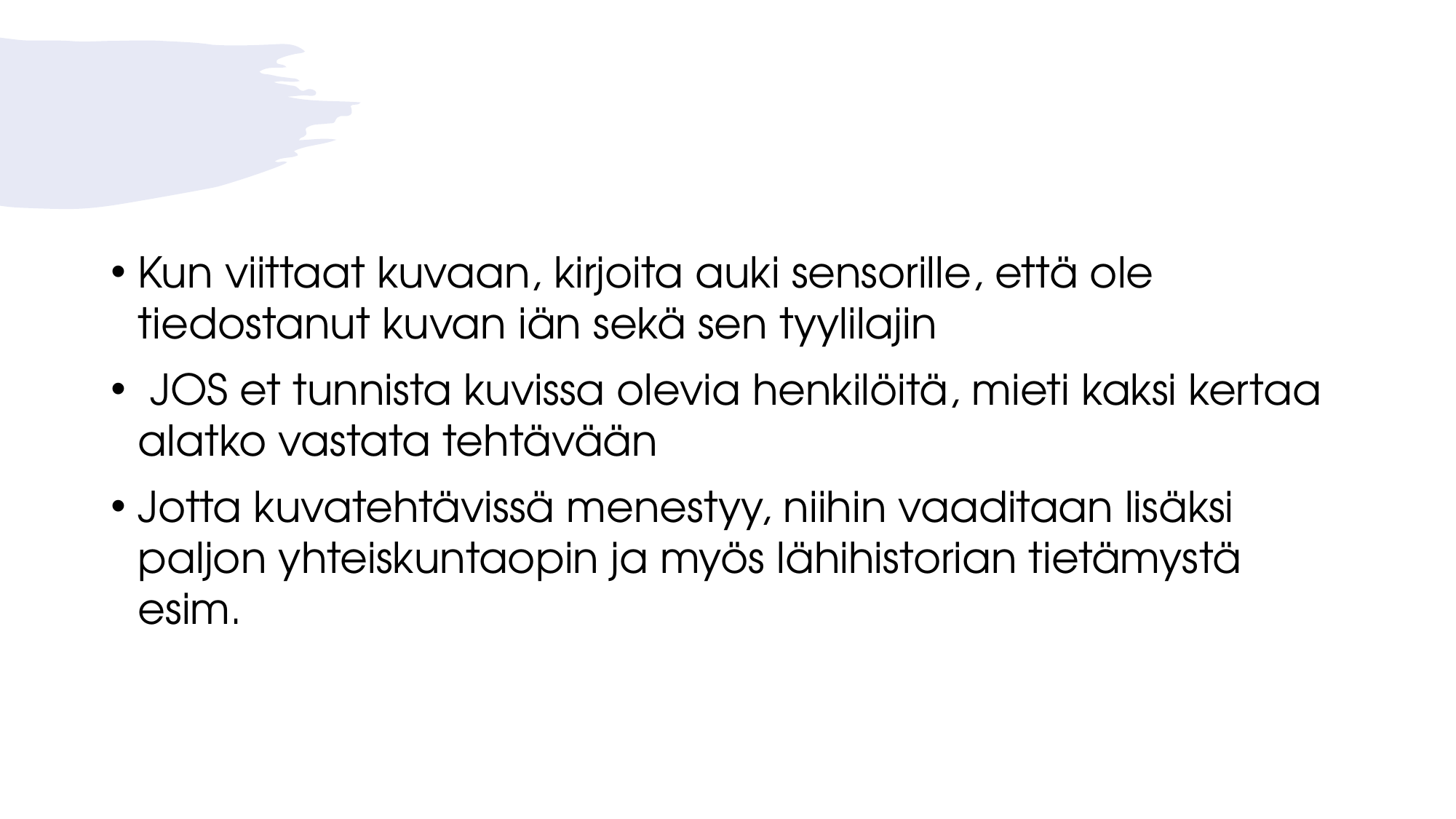

#
Kun viittaat kuvaan, kirjoita auki sensorille, että ole tiedostanut kuvan iän sekä sen tyylilajin
 JOS et tunnista kuvissa olevia henkilöitä, mieti kaksi kertaa alatko vastata tehtävään
Jotta kuvatehtävissä menestyy, niihin vaaditaan lisäksi paljon yhteiskuntaopin ja myös lähihistorian tietämystä esim.